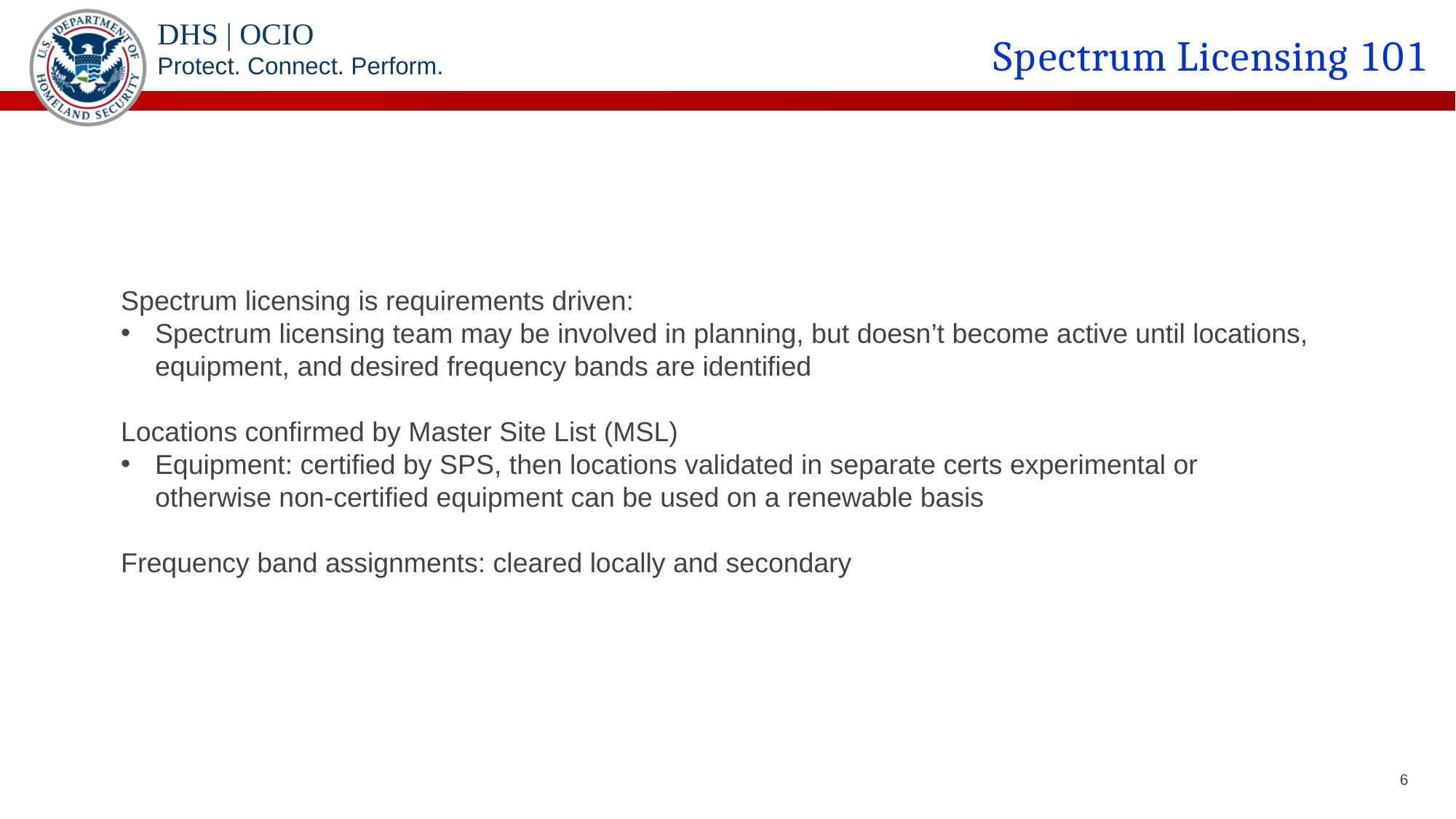

Spectrum Licensing 101
Spectrum licensing is requirements driven:
Spectrum licensing team may be involved in planning, but doesn’t become active until locations, equipment, and desired frequency bands are identified

Locations confirmed by Master Site List (MSL)
Equipment: certified by SPS, then locations validated in separate certs experimental or otherwise non-certified equipment can be used on a renewable basis

Frequency band assignments: cleared locally and secondary